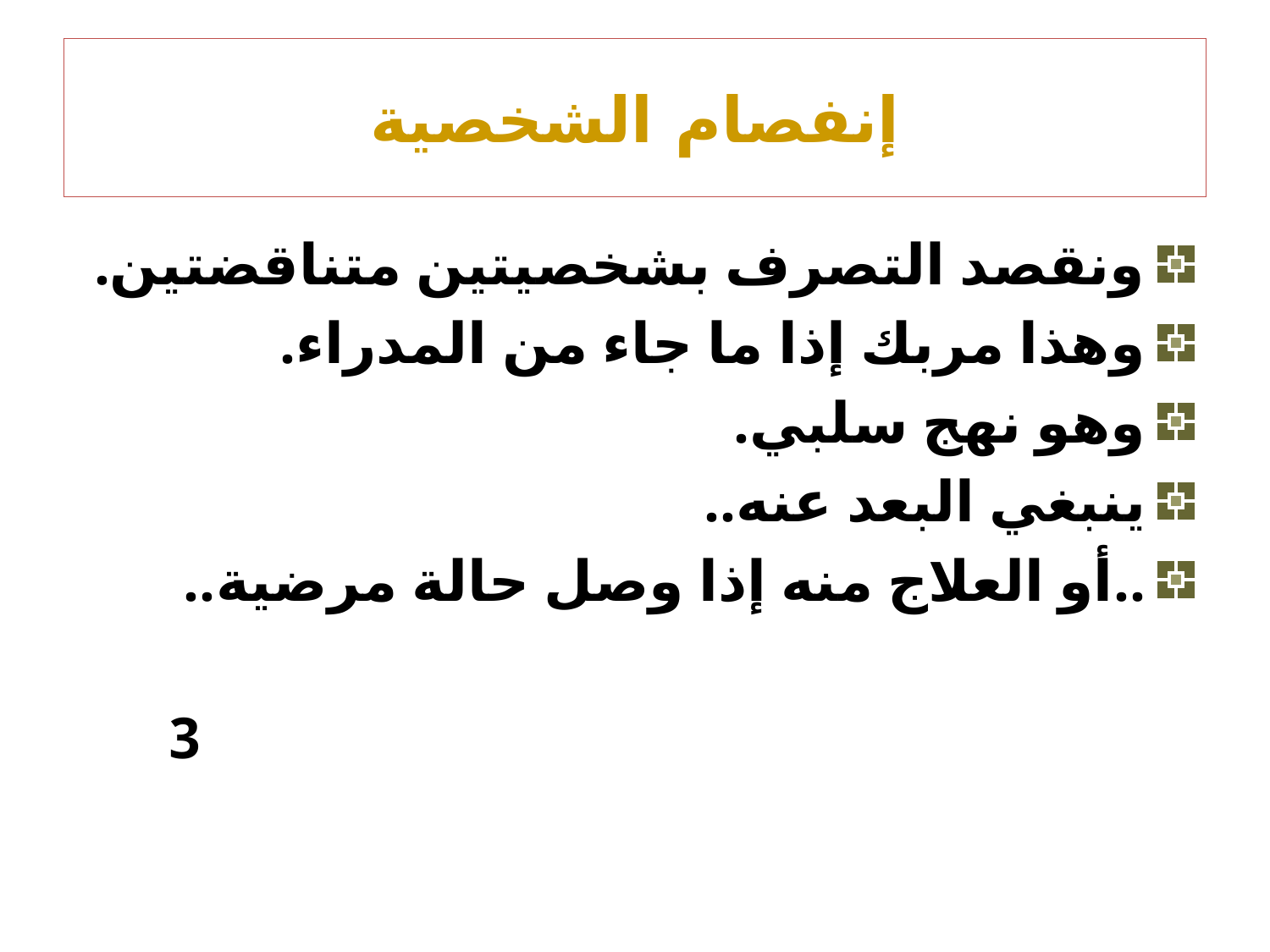

# إنفصام الشخصية
ونقصد التصرف بشخصيتين متناقضتين.
وهذا مربك إذا ما جاء من المدراء.
وهو نهج سلبي.
ينبغي البعد عنه..
..أو العلاج منه إذا وصل حالة مرضية..

                                                                    3